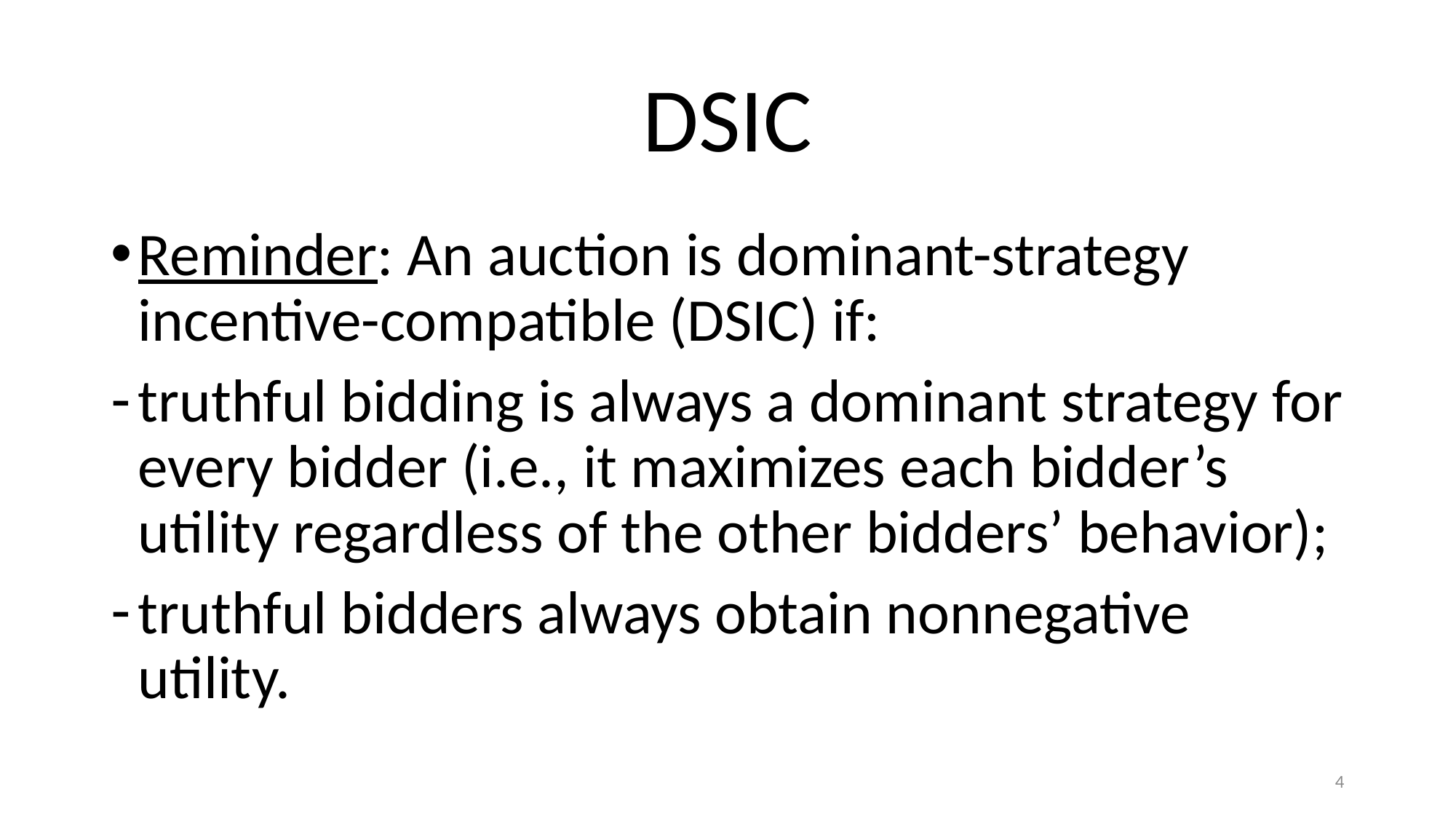

# DSIC
Reminder: An auction is dominant-strategy incentive-compatible (DSIC) if:
truthful bidding is always a dominant strategy for every bidder (i.e., it maximizes each bidder’s utility regardless of the other bidders’ behavior);
truthful bidders always obtain nonnegative utility.
4